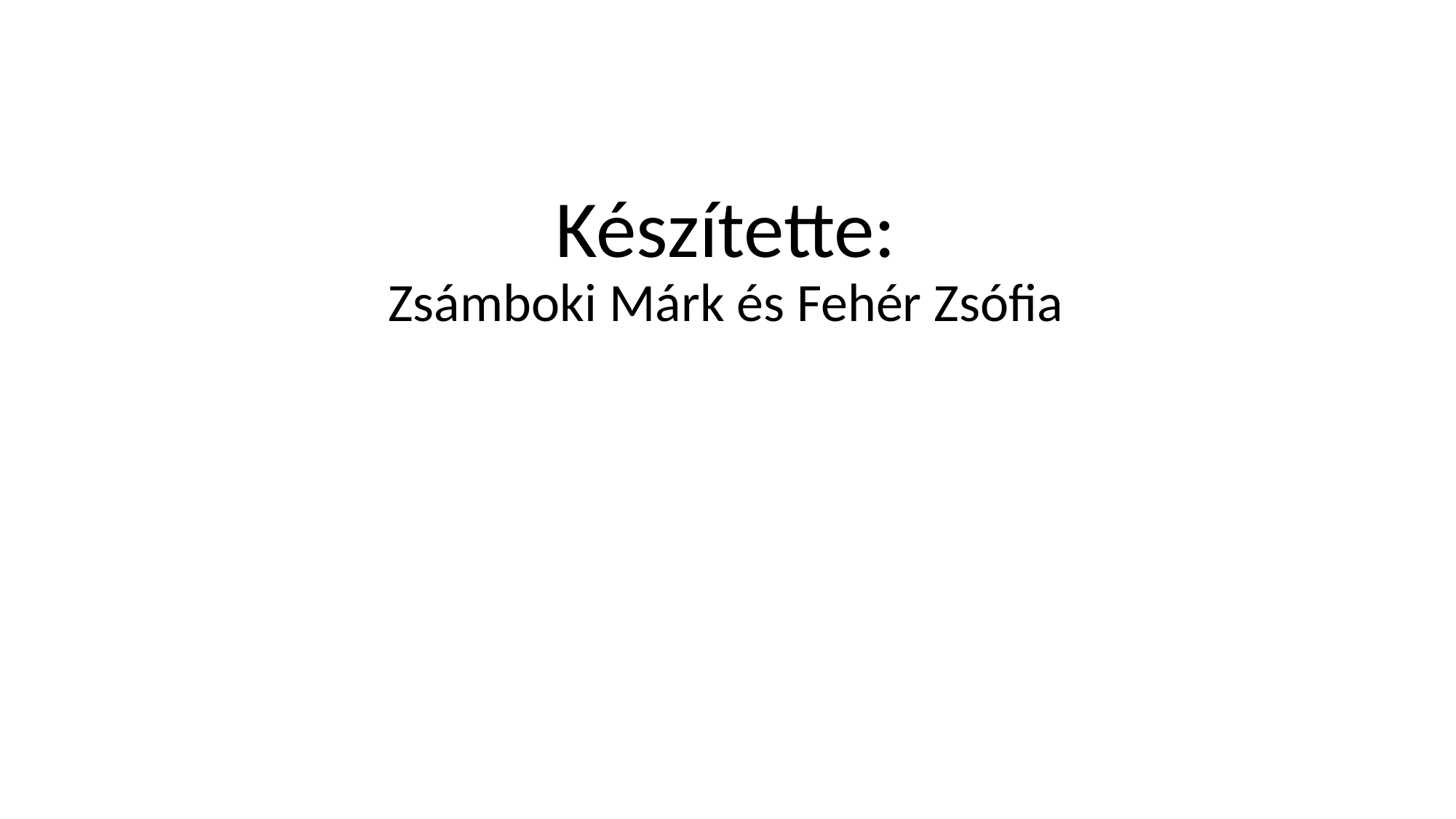

# Készítette: Zsámboki Márk és Fehér Zsófia